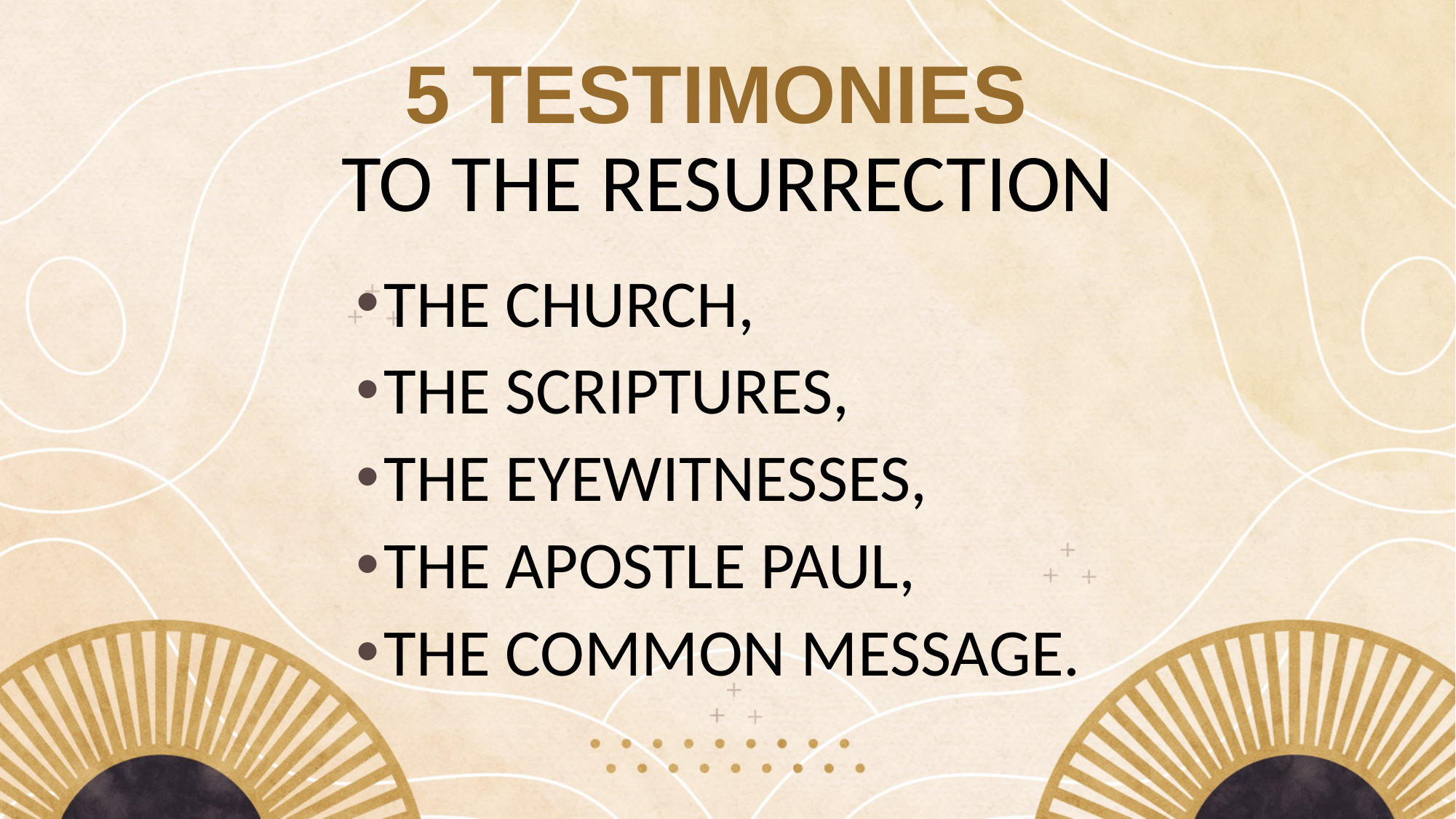

# 5 TESTIMONIES TO THE RESURRECTION
THE CHURCH,
THE SCRIPTURES,
THE EYEWITNESSES,
THE APOSTLE PAUL,
THE COMMON MESSAGE.